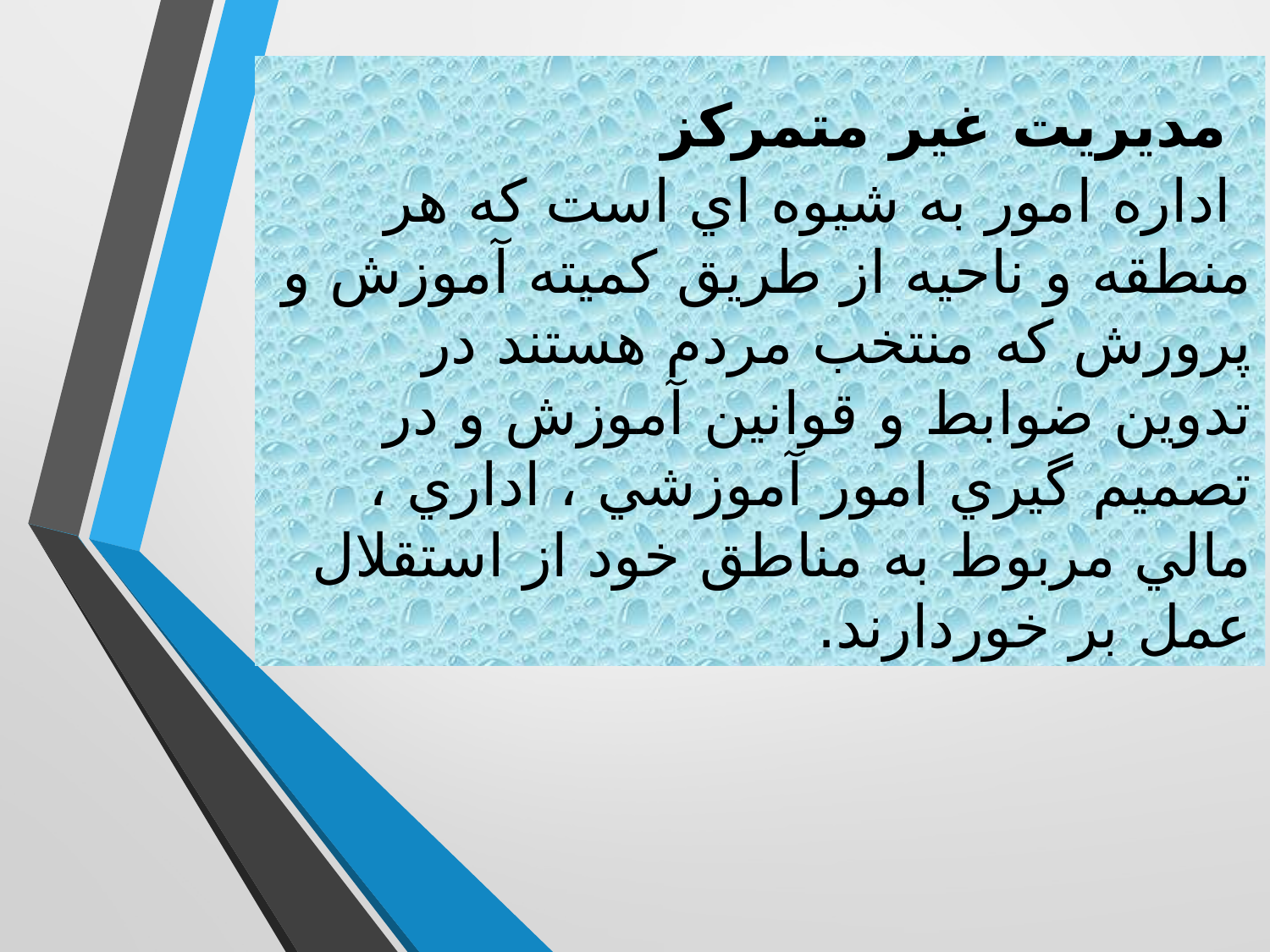

# مديريت غير متمركز اداره امور به شيوه اي است كه هر منطقه و ناحيه از طريق كميته آموزش و پرورش كه منتخب مردم هستند در تدوين ضوابط و قوانين آموزش و در تصميم گيري امور آموزشي ، اداري ، مالي مربوط به مناطق خود از استقلال عمل بر خوردارند.